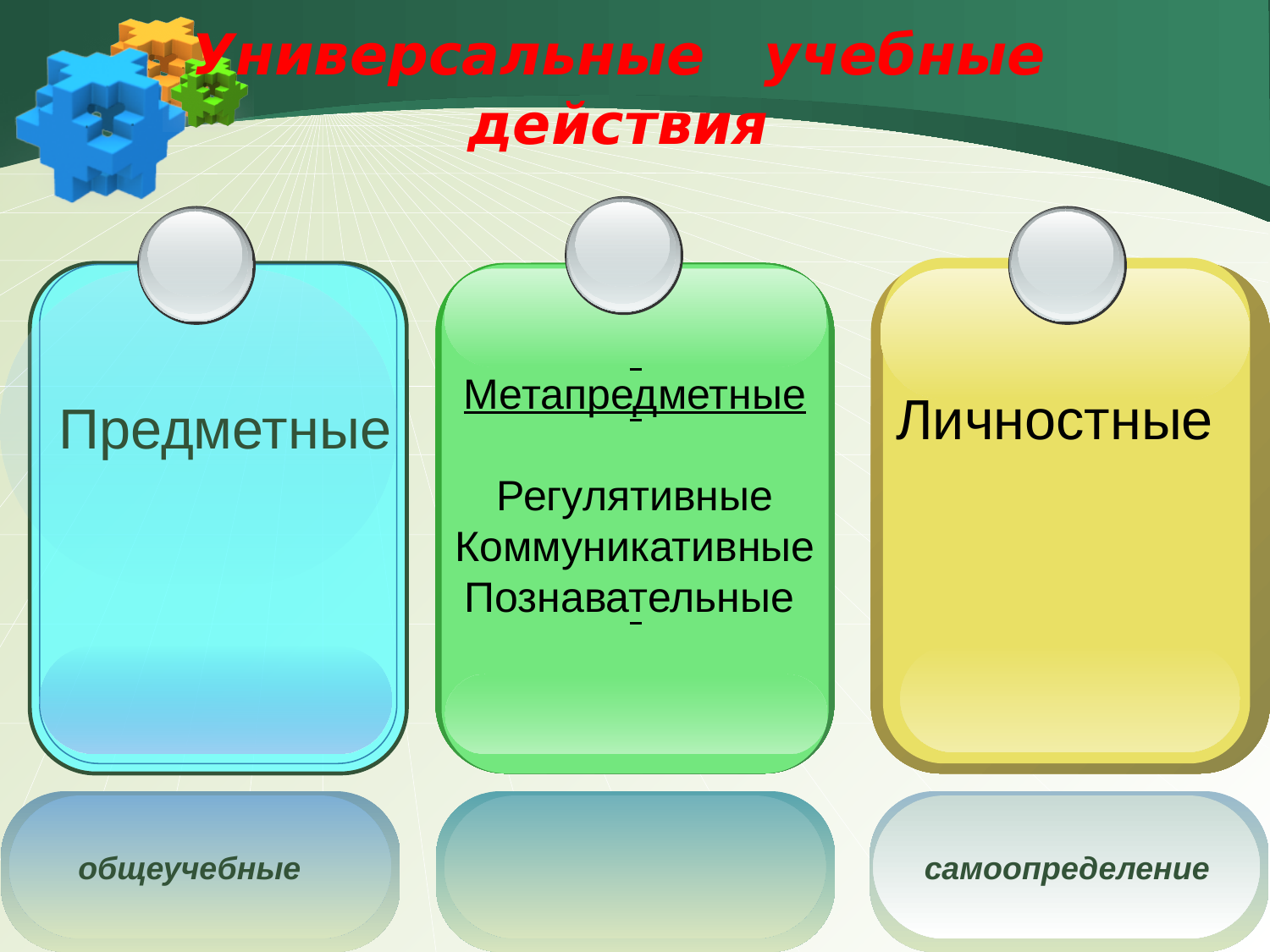

# Универсальные   учебные  действия

Метапредметные

Регулятивные
Коммуникативные
Познавательные

Предметные

Личностные

    общеучебные

  самоопределение